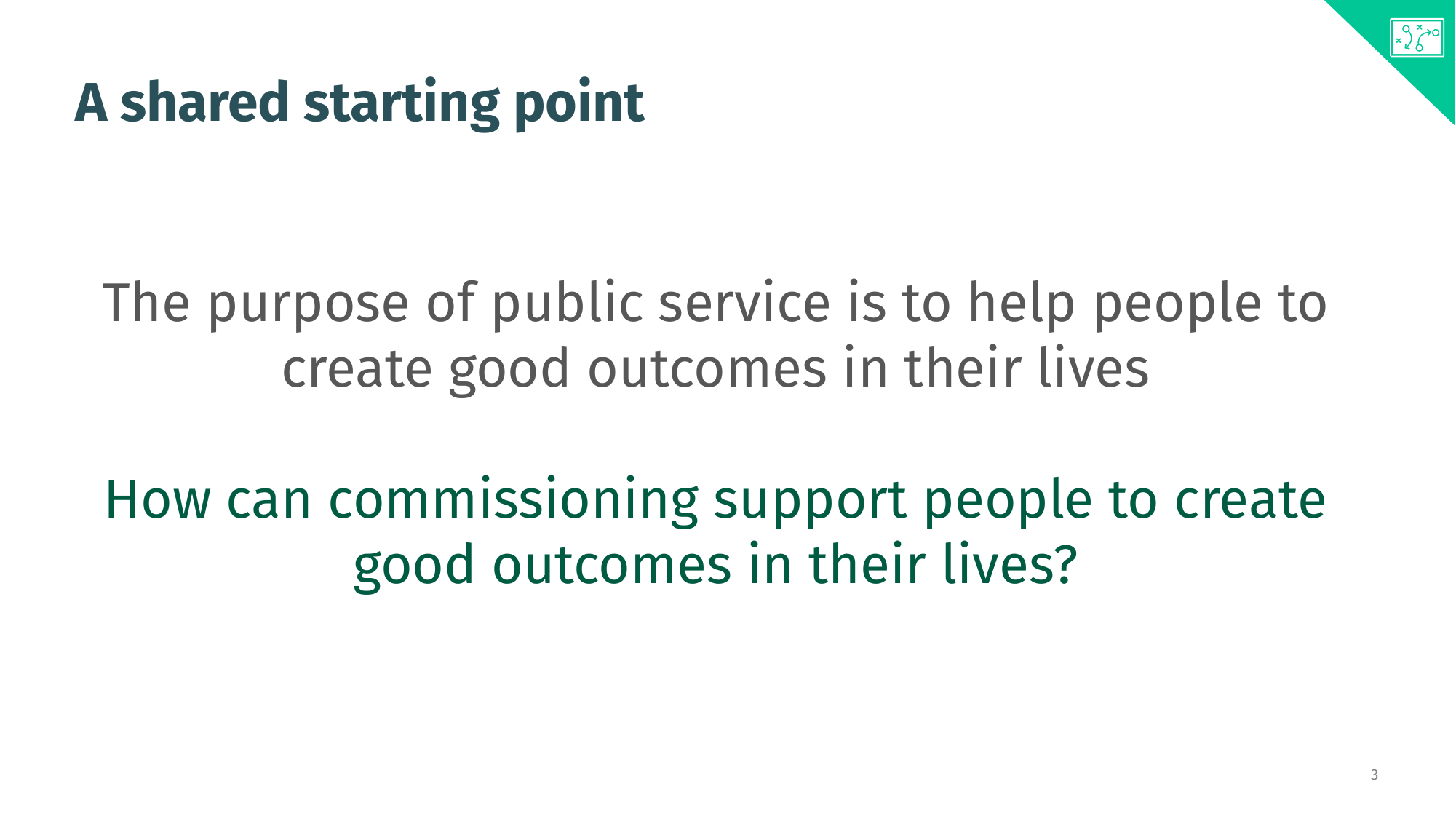

# A shared starting point

The purpose of public service is to help people to create good outcomes in their lives

How can commissioning support people to create good outcomes in their lives?